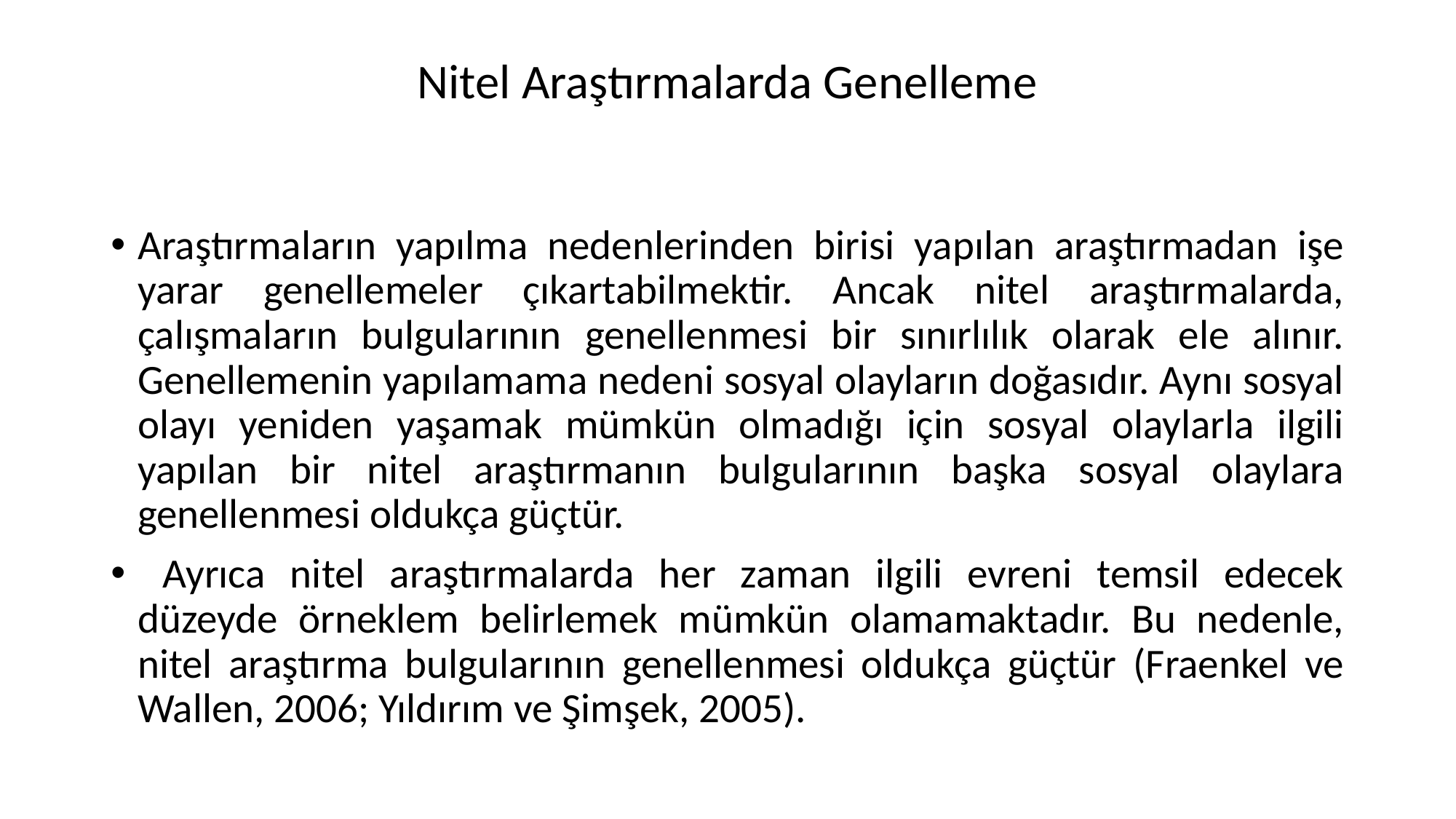

# Nitel Araştırmalarda Genelleme
Araştırmaların yapılma nedenlerinden birisi yapılan araştırmadan işe yarar genellemeler çıkartabilmektir. Ancak nitel araştırmalarda, çalışmaların bulgularının genellenmesi bir sınırlılık olarak ele alınır. Genellemenin yapılamama nedeni sosyal olayların doğasıdır. Aynı sosyal olayı yeniden yaşamak mümkün olmadığı için sosyal olaylarla ilgili yapılan bir nitel araştırmanın bulgularının başka sosyal olaylara genellenmesi oldukça güçtür.
 Ayrıca nitel araştırmalarda her zaman ilgili evreni temsil edecek düzeyde örneklem belirlemek mümkün olamamaktadır. Bu nedenle, nitel araştırma bulgularının genellenmesi oldukça güçtür (Fraenkel ve Wallen, 2006; Yıldırım ve Şimşek, 2005).